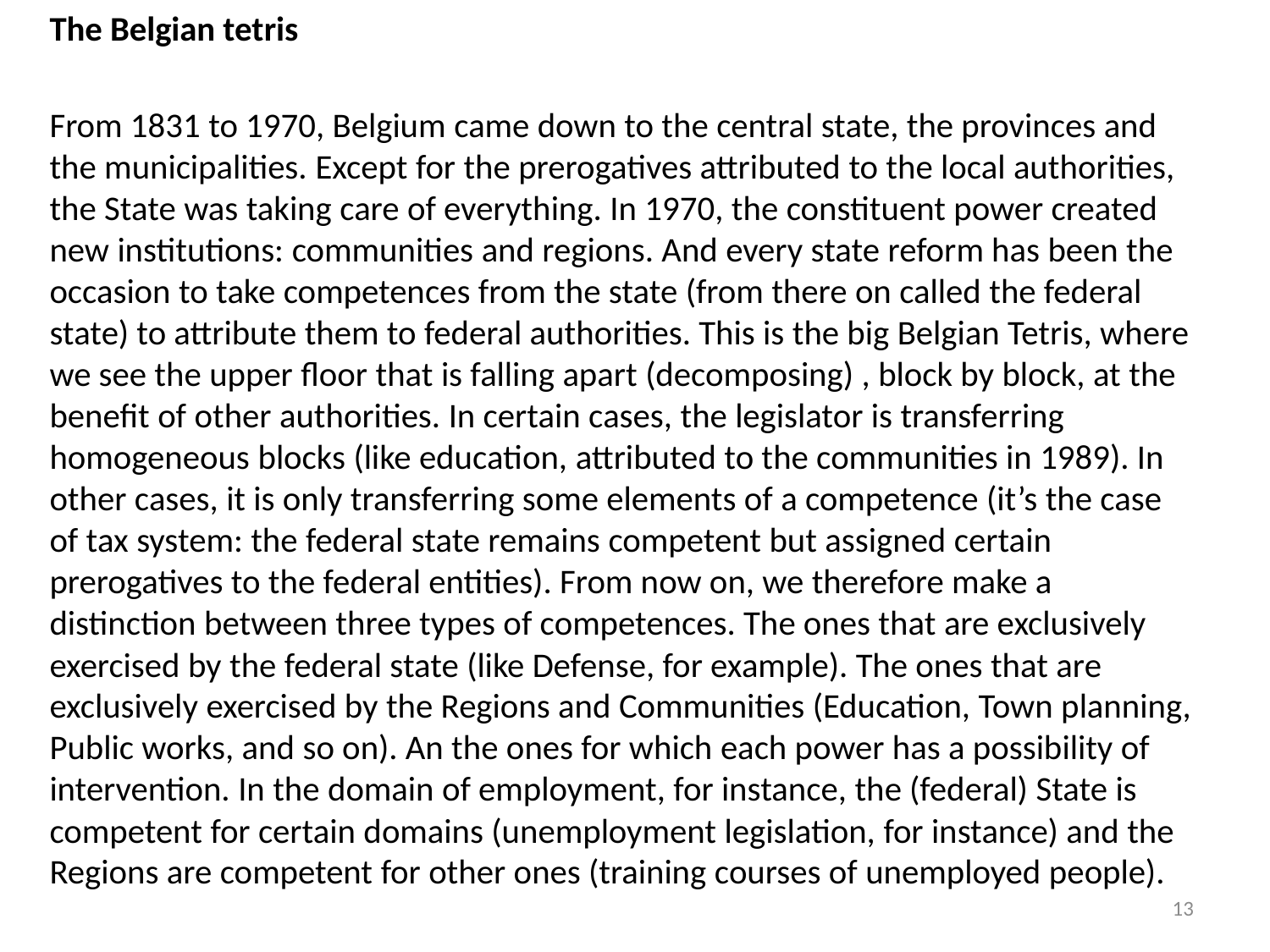

The Belgian tetris

From 1831 to 1970, Belgium came down to the central state, the provinces and the municipalities. Except for the prerogatives attributed to the local authorities, the State was taking care of everything. In 1970, the constituent power created new institutions: communities and regions. And every state reform has been the occasion to take competences from the state (from there on called the federal state) to attribute them to federal authorities. This is the big Belgian Tetris, where we see the upper floor that is falling apart (decomposing) , block by block, at the benefit of other authorities. In certain cases, the legislator is transferring homogeneous blocks (like education, attributed to the communities in 1989). In other cases, it is only transferring some elements of a competence (it’s the case of tax system: the federal state remains competent but assigned certain prerogatives to the federal entities). From now on, we therefore make a distinction between three types of competences. The ones that are exclusively exercised by the federal state (like Defense, for example). The ones that are exclusively exercised by the Regions and Communities (Education, Town planning, Public works, and so on). An the ones for which each power has a possibility of intervention. In the domain of employment, for instance, the (federal) State is competent for certain domains (unemployment legislation, for instance) and the Regions are competent for other ones (training courses of unemployed people).

13